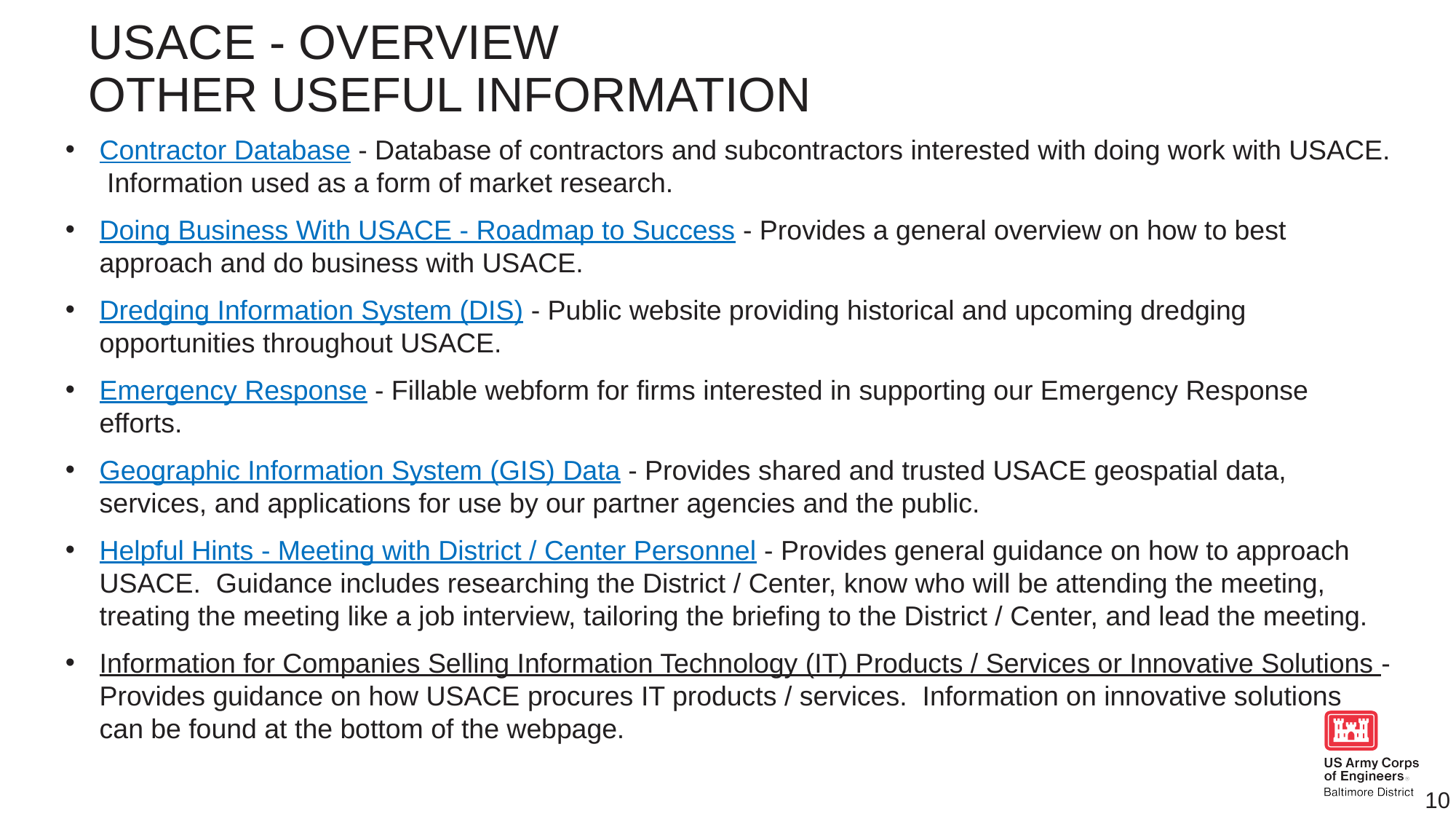

# USACE - overview other useful information
Contractor Database - Database of contractors and subcontractors interested with doing work with USACE.  Information used as a form of market research.

Doing Business With USACE - Roadmap to Success - Provides a general overview on how to best approach and do business with USACE.

Dredging Information System (DIS) - Public website providing historical and upcoming dredging opportunities throughout USACE.

Emergency Response - Fillable webform for firms interested in supporting our Emergency Response efforts.

Geographic Information System (GIS) Data - Provides shared and trusted USACE geospatial data, services, and applications for use by our partner agencies and the public.

Helpful Hints - Meeting with District / Center Personnel - Provides general guidance on how to approach USACE.  Guidance includes researching the District / Center, know who will be attending the meeting, treating the meeting like a job interview, tailoring the briefing to the District / Center, and lead the meeting.

Information for Companies Selling Information Technology (IT) Products / Services or Innovative Solutions - Provides guidance on how USACE procures IT products / services.  Information on innovative solutions can be found at the bottom of the webpage.
10